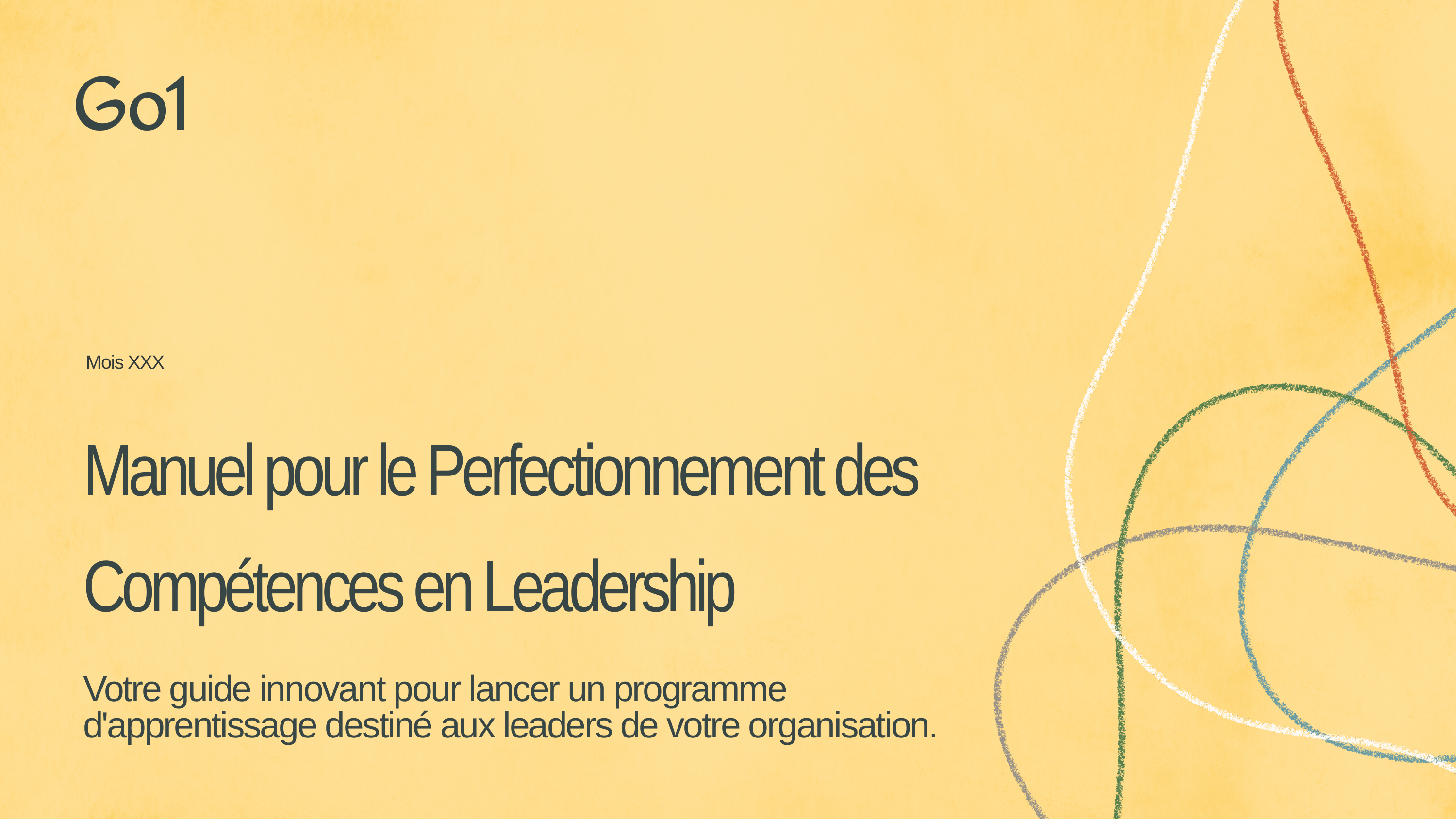

Mois XXX
Manuel pour le Perfectionnement des Compétences en Leadership
Votre guide innovant pour lancer un programme d'apprentissage destiné aux leaders de votre organisation.